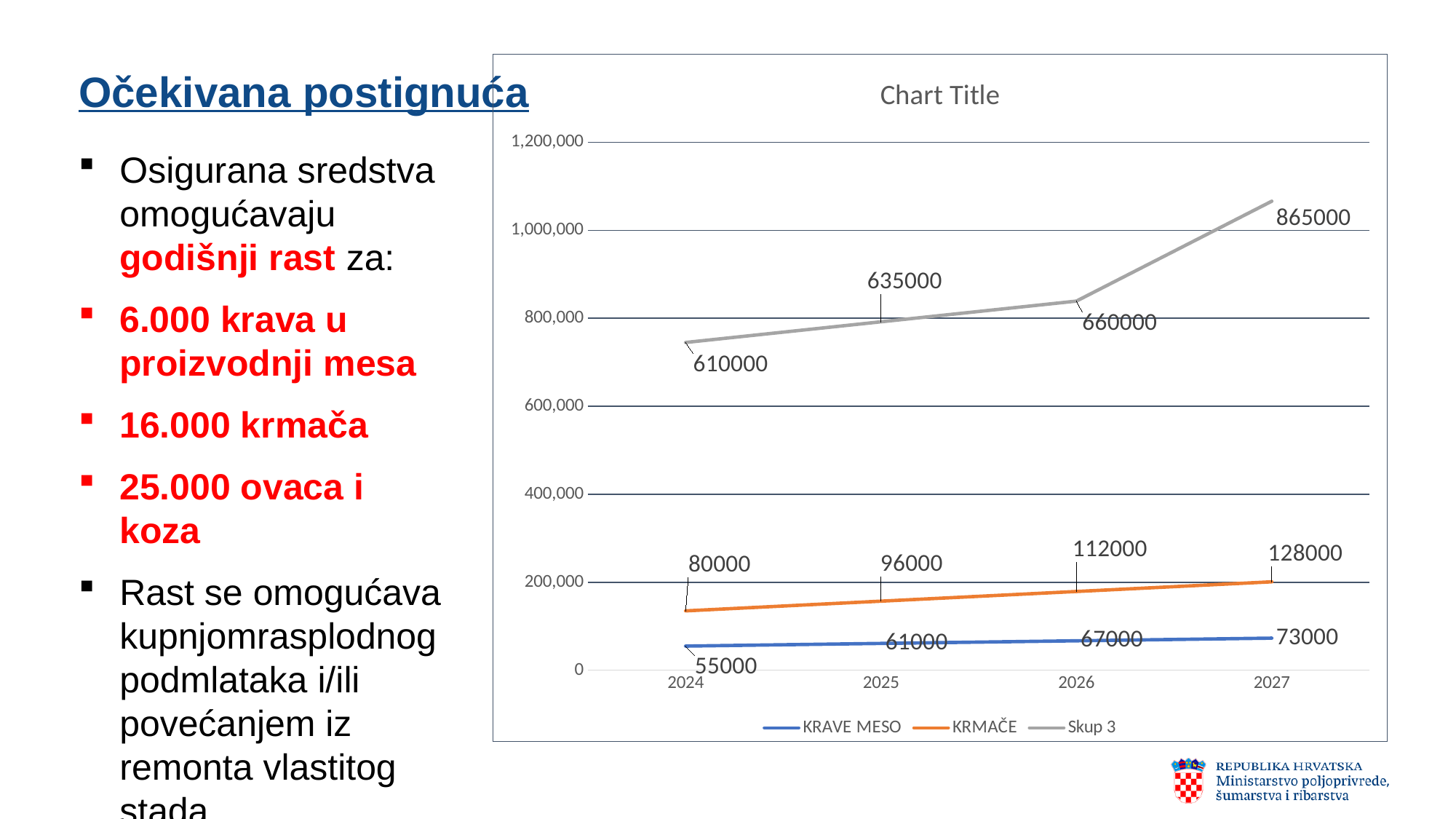

# Očekivana postignuća

### Chart:

| Category | KRAVE MESO | KRMAČE | Skup 3 |
|---|---|---|---|
| 2024 | 55000.0 | 80000.0 | 610000.0 |
| 2025 | 61000.0 | 96000.0 | 635000.0 |
| 2026 | 67000.0 | 112000.0 | 660000.0 |
| 2027 | 73000.0 | 128000.0 | 865000.0 |
Osigurana sredstva omogućavaju godišnji rast za:
6.000 krava u proizvodnji mesa
16.000 krmača
25.000 ovaca i koza
Rast se omogućava kupnjomrasplodnog podmlataka i/ili povećanjem iz remonta vlastitog stada